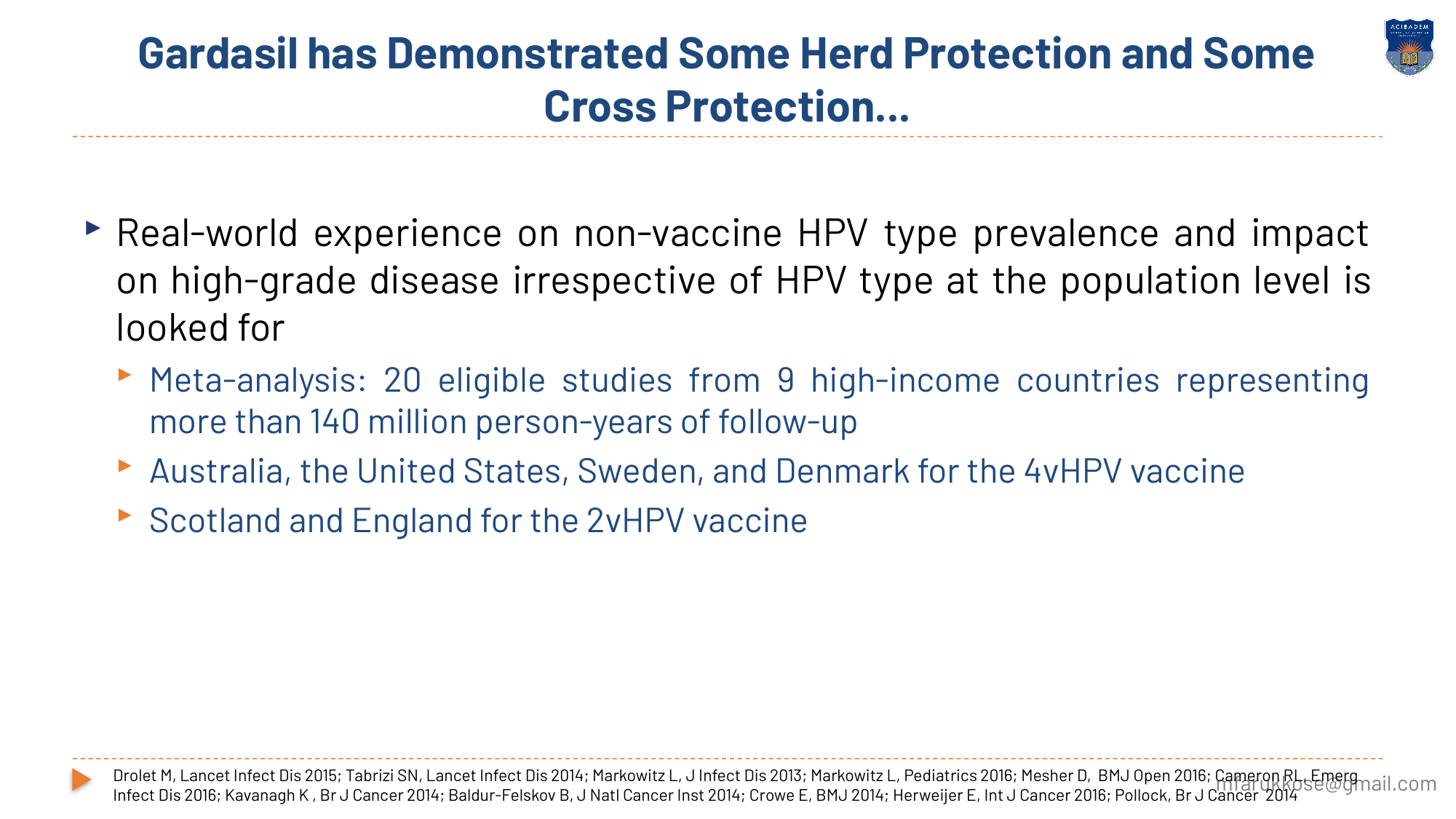

# Gardasil has Demonstrated Some Herd Protection and Some Cross Protection...

Real-world experience on non-vaccine HPV type prevalence and impact on high-grade disease irrespective of HPV type at the population level is looked for
Meta-analysis: 20 eligible studies from 9 high-income countries representing more than 140 million person-years of follow-up
Australia, the United States, Sweden, and Denmark for the 4vHPV vaccine
Scotland and England for the 2vHPV vaccine
Drolet M, Lancet Infect Dis 2015; Tabrizi SN, Lancet Infect Dis 2014; Markowitz L, J Infect Dis 2013; Markowitz L, Pediatrics 2016; Mesher D,  BMJ Open 2016; Cameron RL, Emerg Infect Dis 2016; Kavanagh K , Br J Cancer 2014; Baldur-Felskov B, J Natl Cancer Inst 2014; Crowe E, BMJ 2014; Herweijer E, Int J Cancer 2016; Pollock, Br J Cancer  2014